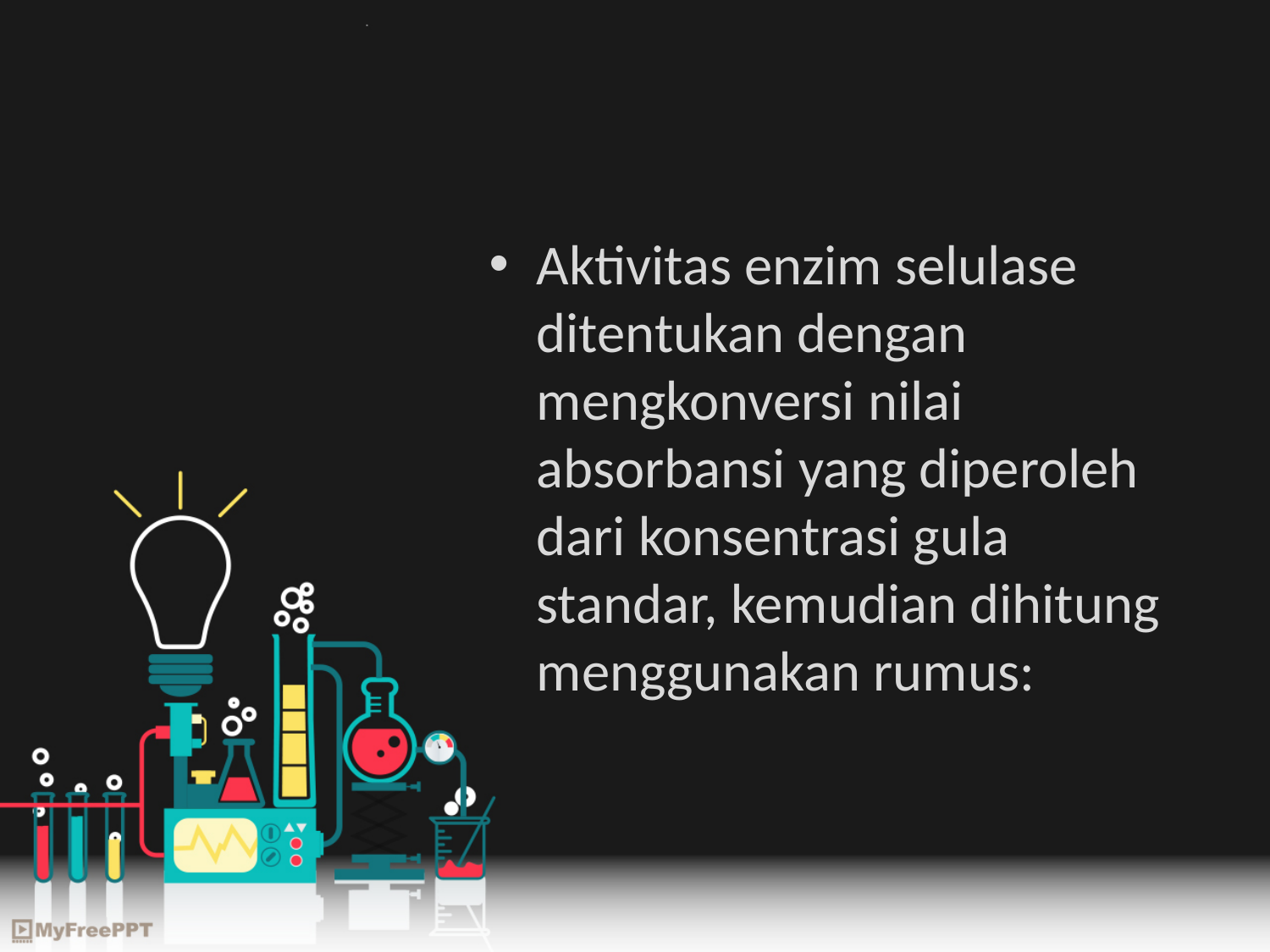

#
Aktivitas enzim selulase ditentukan dengan mengkonversi nilai absorbansi yang diperoleh dari konsentrasi gula standar, kemudian dihitung menggunakan rumus: